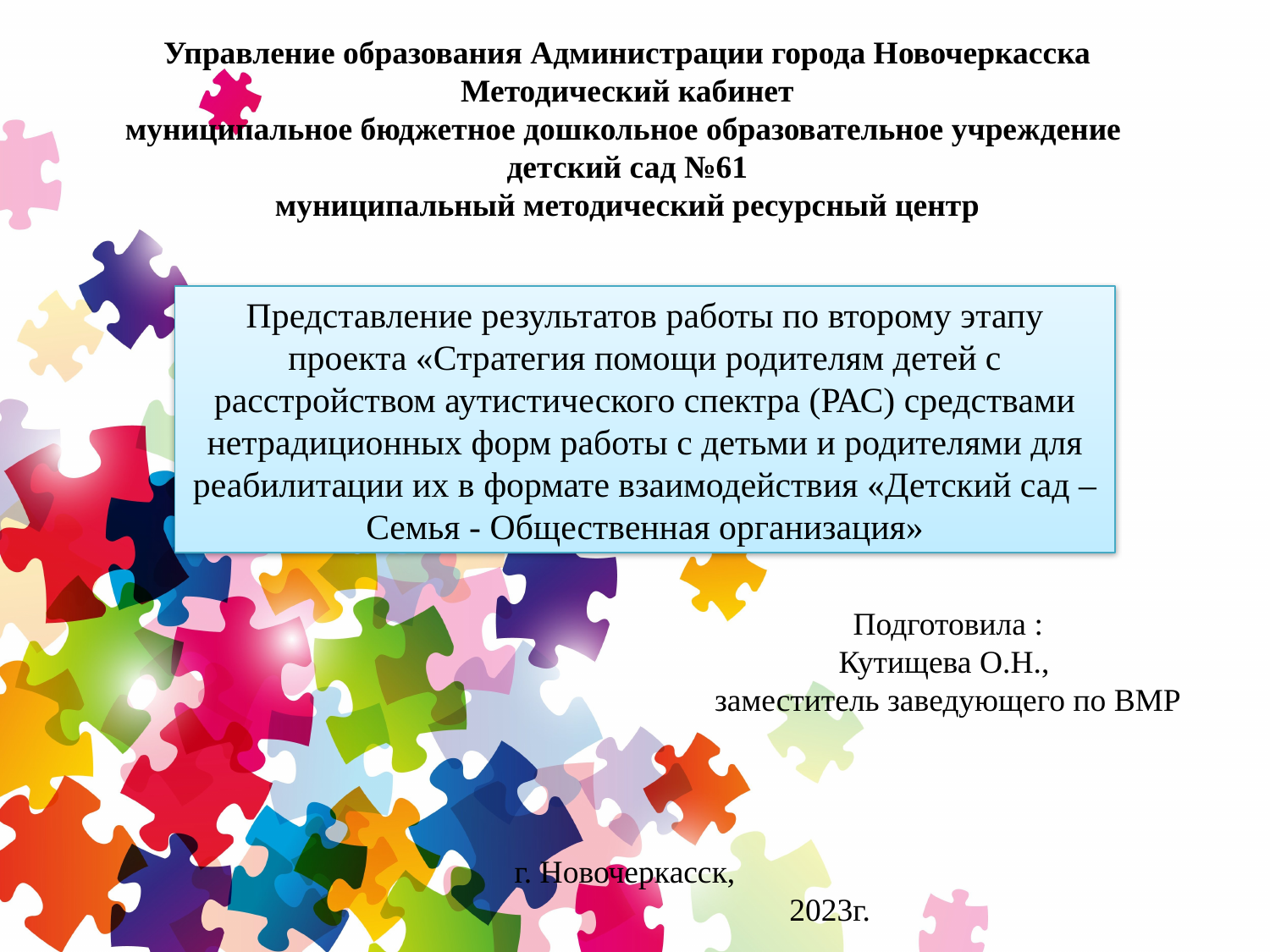

Управление образования Администрации города Новочеркасска
Методический кабинет
муниципальное бюджетное дошкольное образовательное учреждение
детский сад №61
муниципальный методический ресурсный центр
Представление результатов работы по второму этапу проекта «Стратегия помощи родителям детей с расстройством аутистического спектра (РАС) средствами нетрадиционных форм работы с детьми и родителями для реабилитации их в формате взаимодействия «Детский сад – Семья - Общественная организация»
Подготовила :
Кутищева О.Н.,
заместитель заведующего по ВМР
 г. Новочеркасск,                                                     2023г.